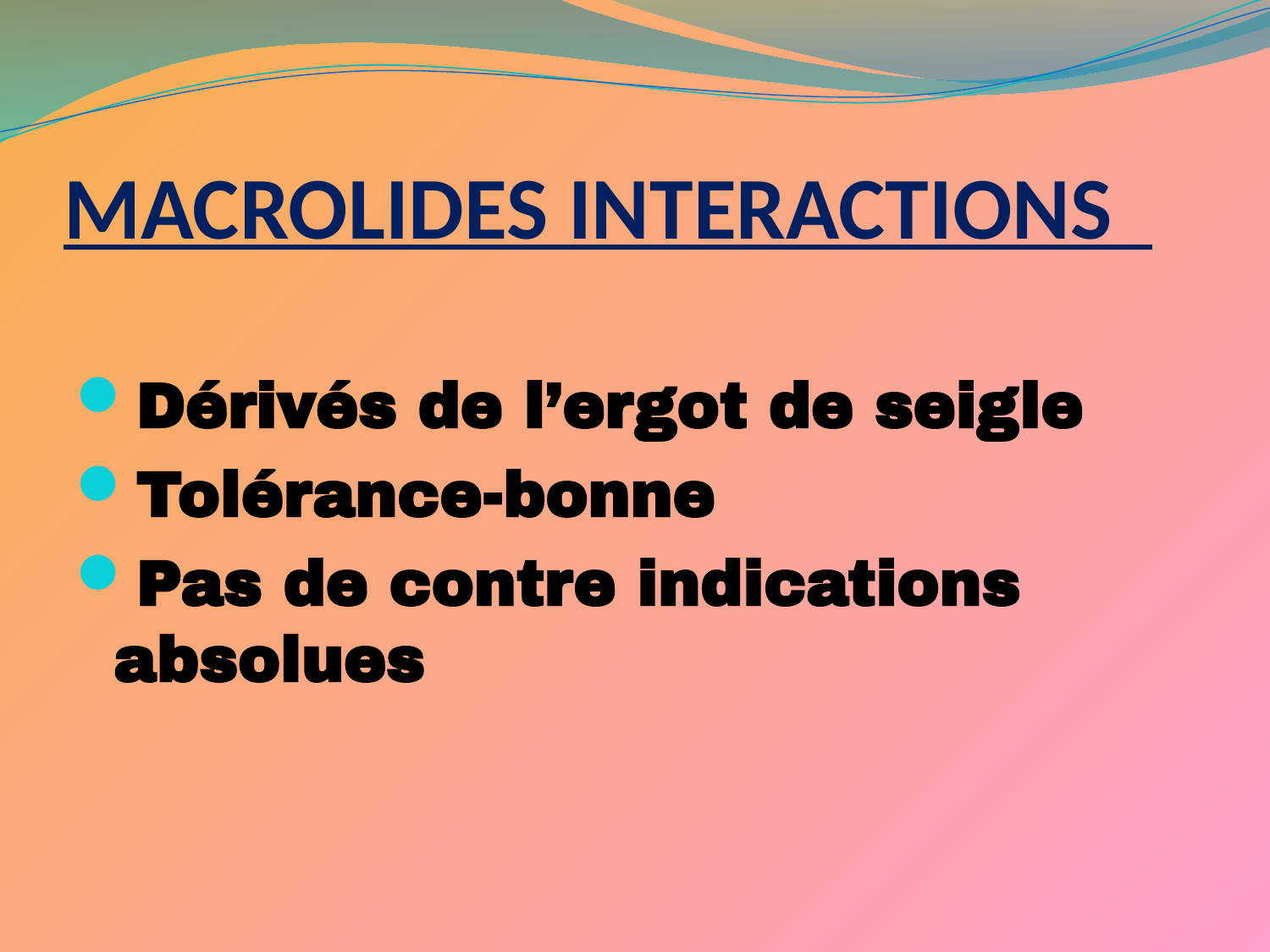

# MACROLIDES INTERACTIONS

Dérivés de l’ergot de seigle
Tolérance-bonne
Pas de contre indications absolues